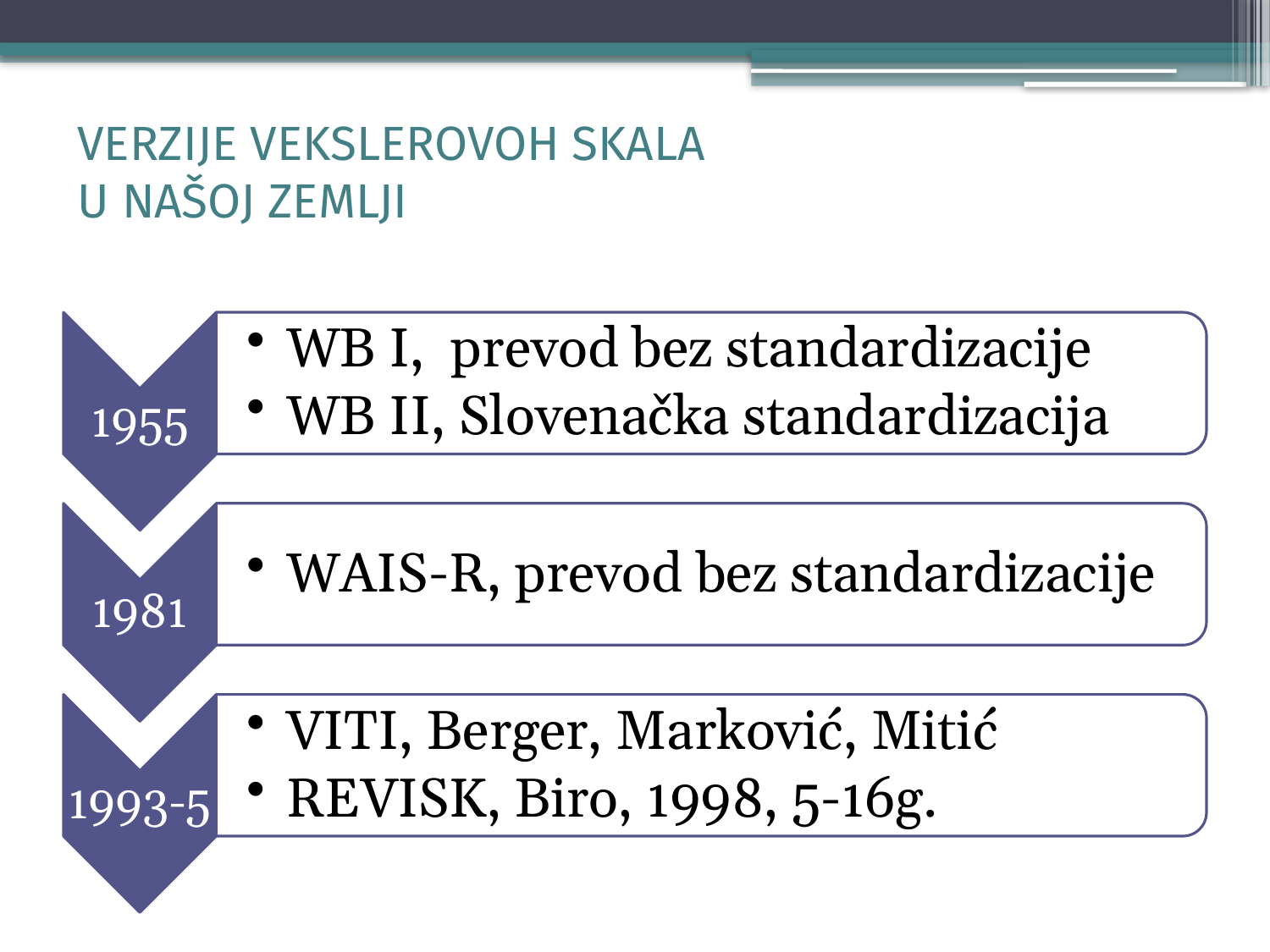

# VERZIJE VEKSLEROVOH SKALA U NAŠOJ ZEMLJI
1955
WB I,  prevod bez standardizacije
WB II, Slovenačka standardizacija
1981
WAIS-R, prevod bez standardizacije
1993-5
VITI, Berger, Marković, Mitić
REVISK, Biro, 1998, 5-16g.